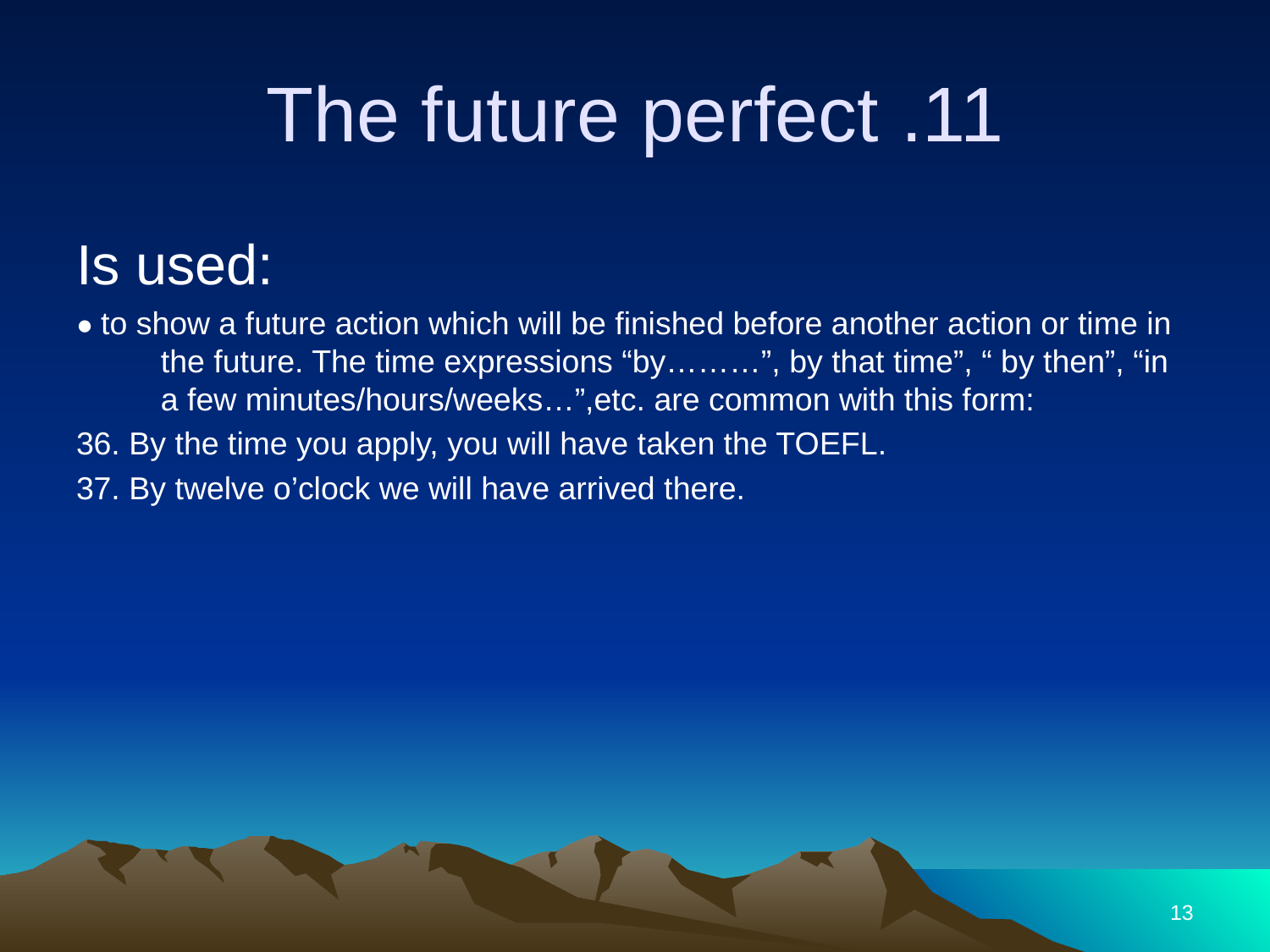

# 11. The future perfect
Is used:
● to show a future action which will be finished before another action or time in the future. The time expressions “by………”, by that time”, “ by then”, “in a few minutes/hours/weeks…”,etc. are common with this form:
36. By the time you apply, you will have taken the TOEFL.
37. By twelve o’clock we will have arrived there.

13